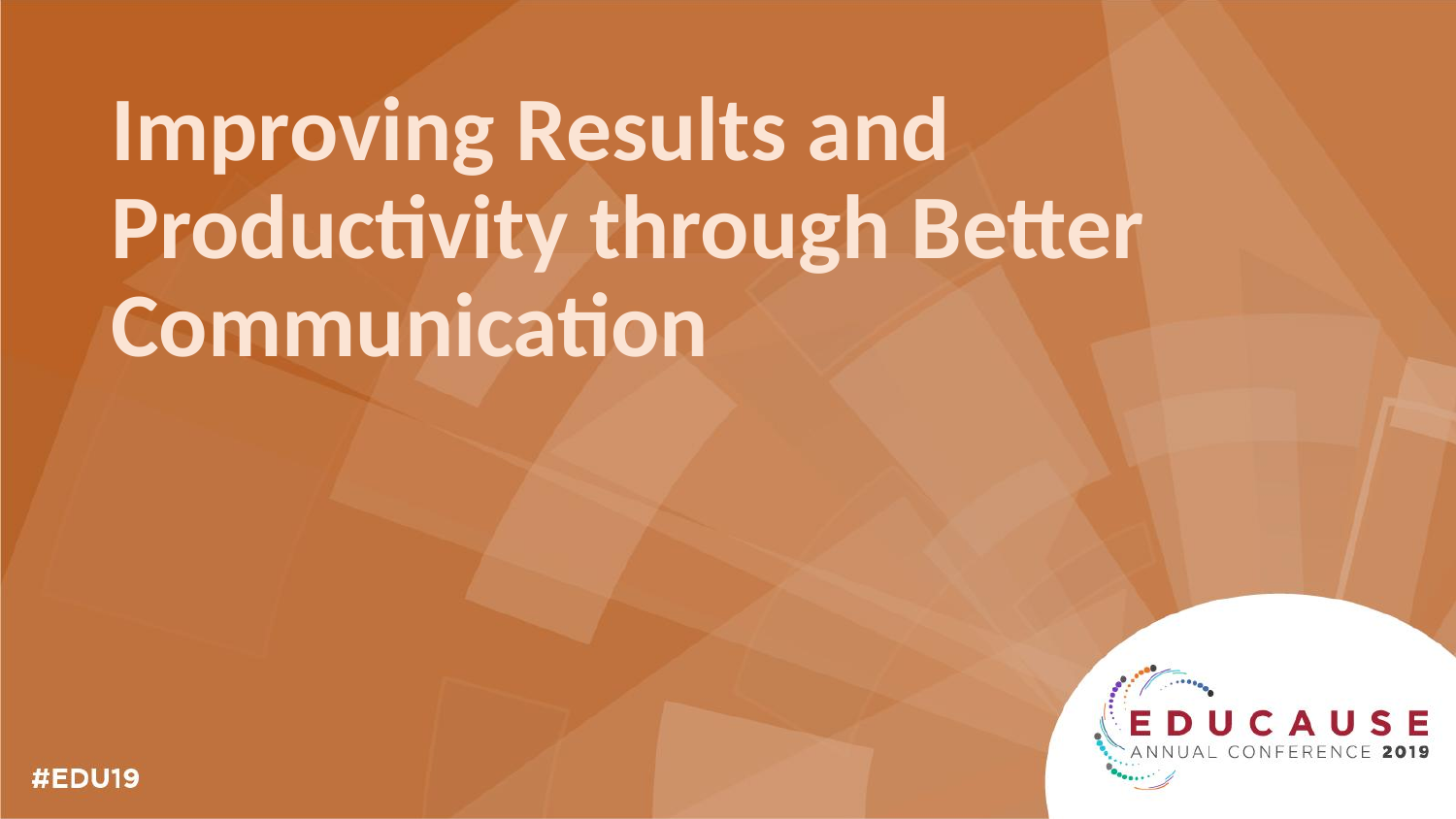

# Improving Results and Productivity through Better Communication